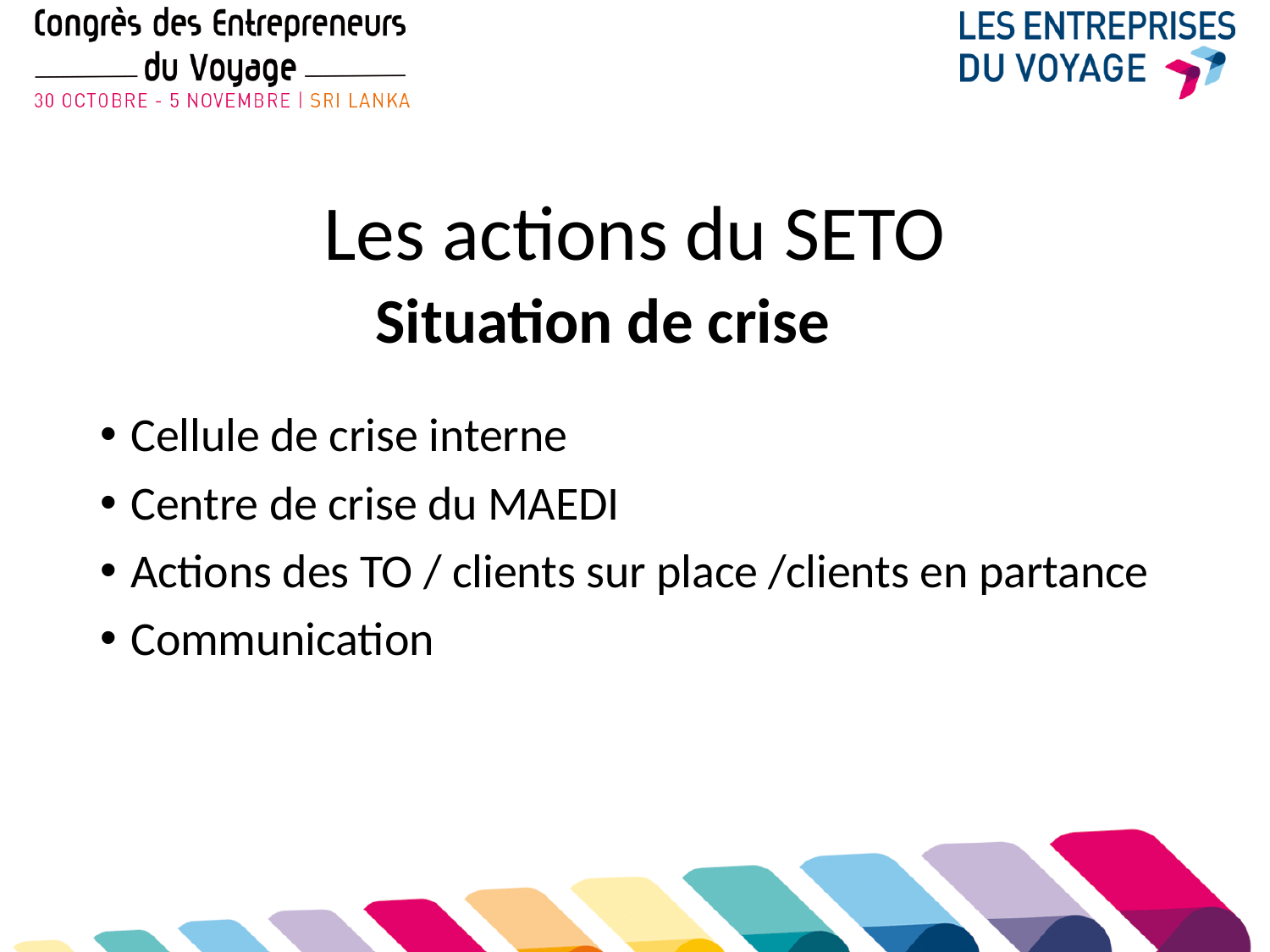

# Les actions du SETO
Situation de crise
Cellule de crise interne
Centre de crise du MAEDI
Actions des TO / clients sur place /clients en partance
Communication